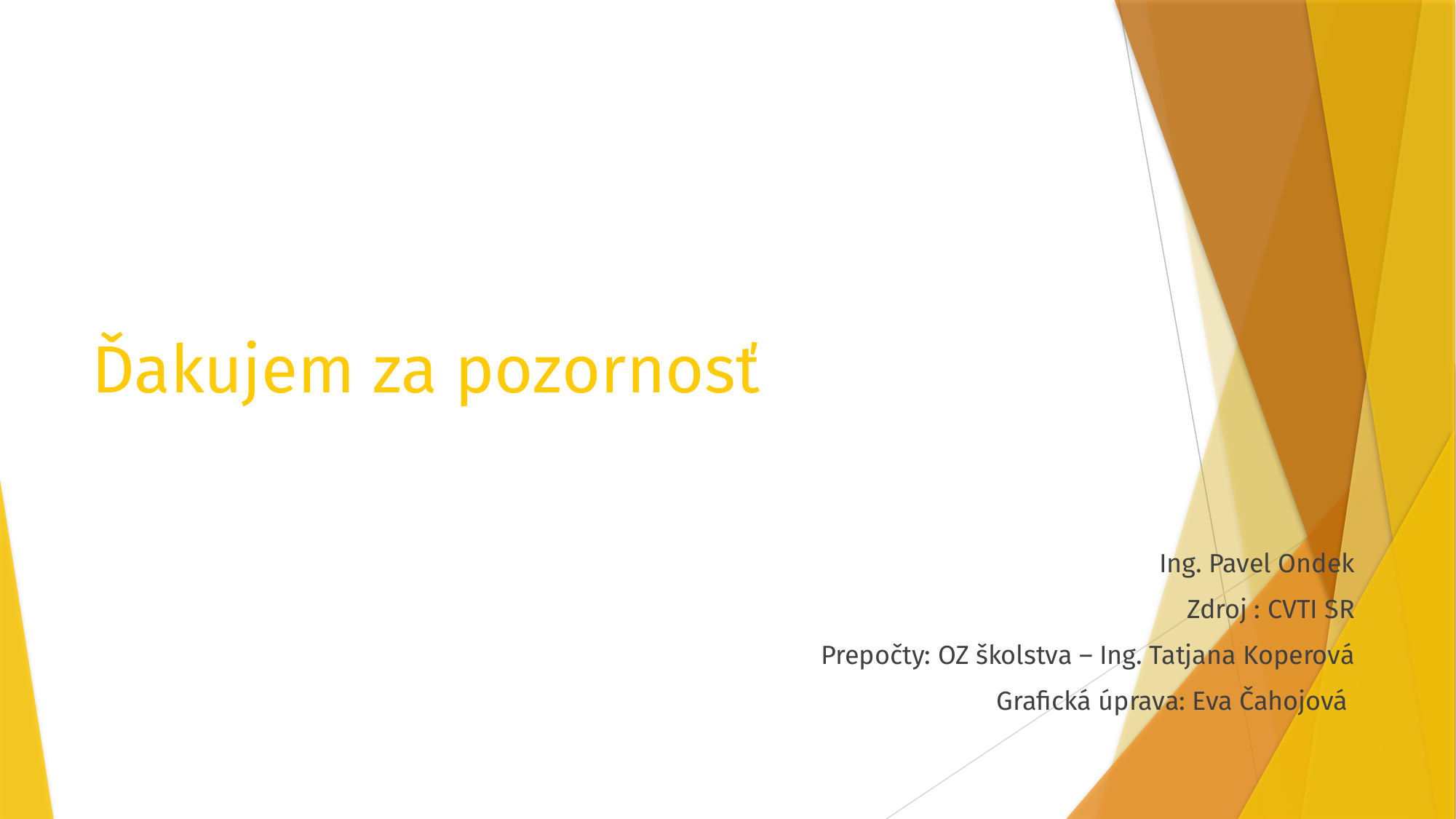

# Ďakujem za pozornosť
Ing. Pavel Ondek
Zdroj : CVTI SR
Prepočty: OZ školstva – Ing. Tatjana Koperová
Grafická úprava: Eva Čahojová